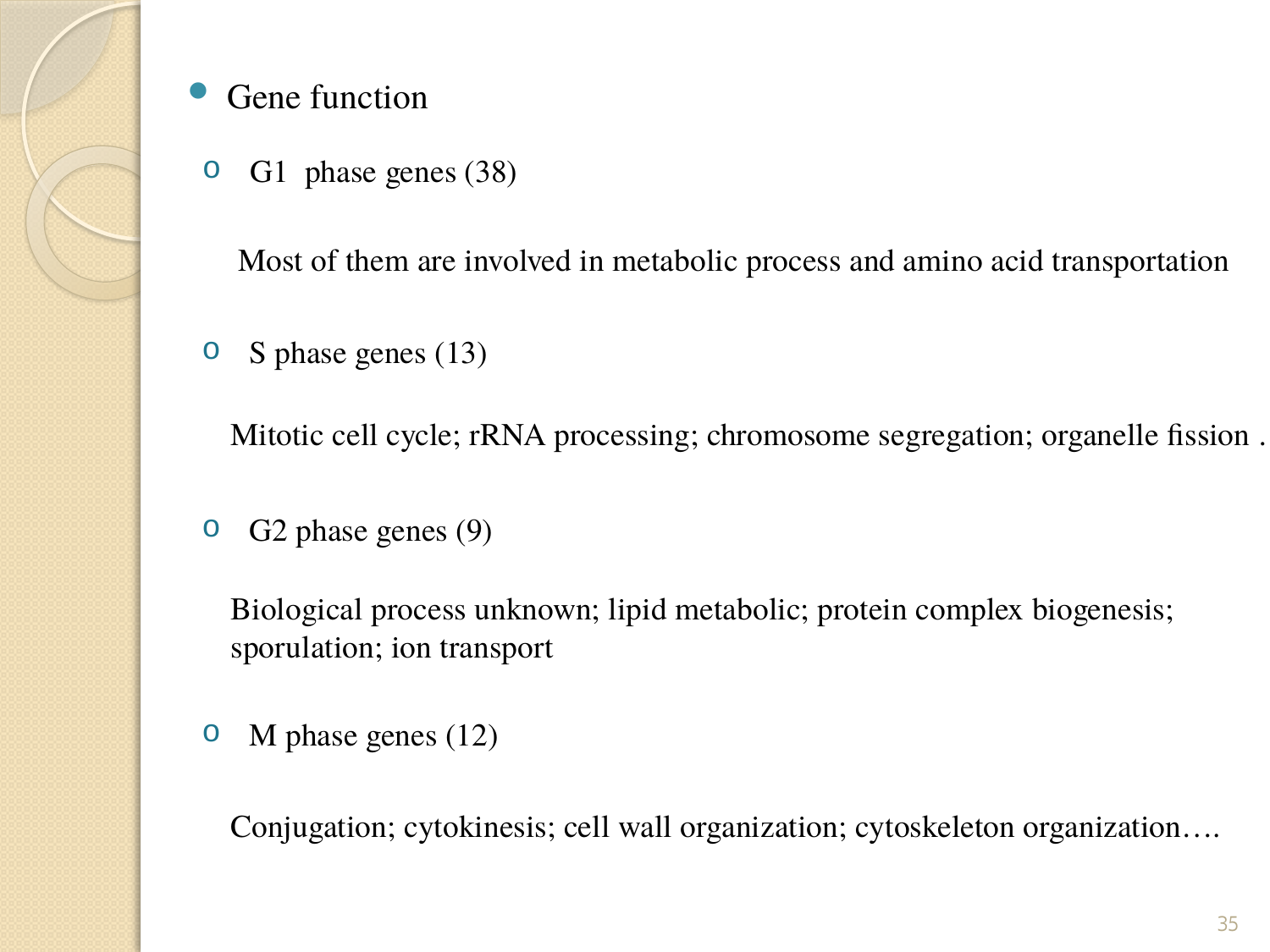

Gene function
 G1  phase genes (38)
Most of them are involved in metabolic process and amino acid transportation
 S phase genes (13)
Mitotic cell cycle; rRNA processing; chromosome segregation; organelle fission …
 G2 phase genes (9)
Biological process unknown; lipid metabolic; protein complex biogenesis;
sporulation; ion transport
 M phase genes (12)
Conjugation; cytokinesis; cell wall organization; cytoskeleton organization….
35